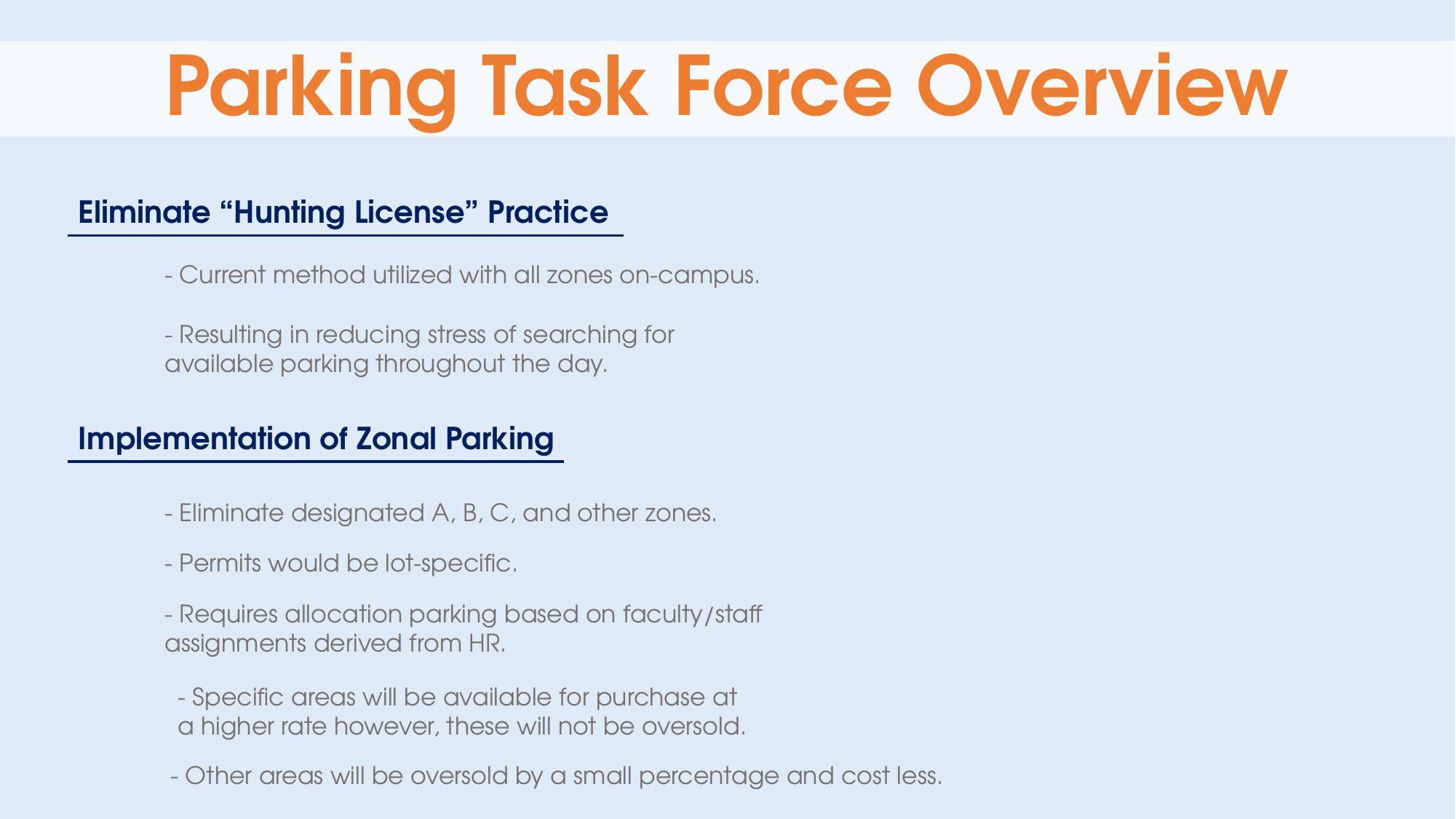

# Parking Task Force Overview
Eliminate “Hunting License” Practice
- Current method utilized with all zones on-campus.
- Resulting in reducing stress of searching for available parking throughout the day.
Implementation of Zonal Parking
- Eliminate designated A, B, C, and other zones.
- Permits would be lot-specific.
- Requires allocation parking based on faculty/staff assignments derived from HR.
- Specific areas will be available for purchase at
a higher rate however, these will not be oversold.
- Other areas will be oversold by a small percentage and cost less.